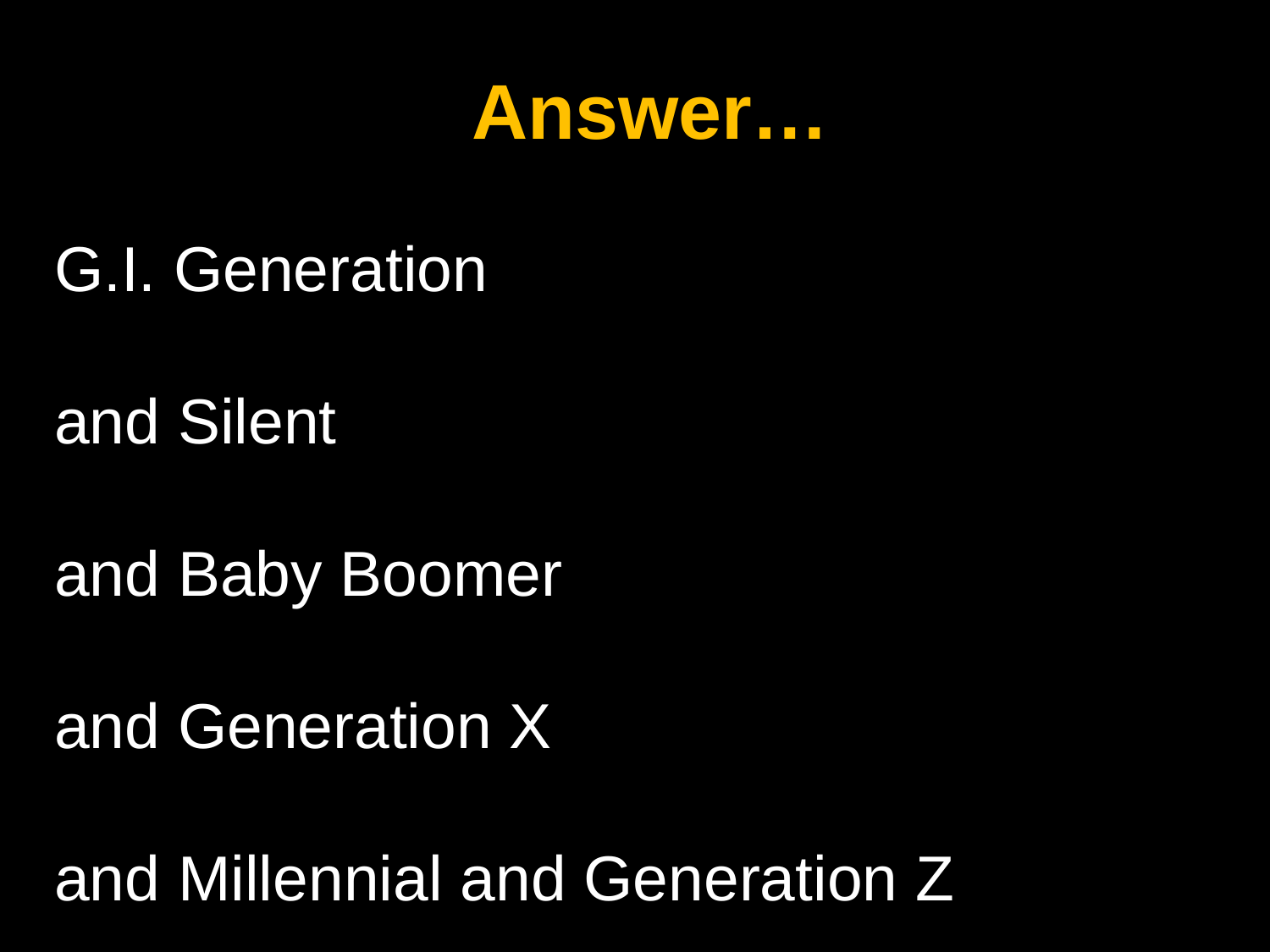

Answer…
G.I. Generation

and Silent

and Baby Boomer

and Generation X

and Millennial and Generation Z